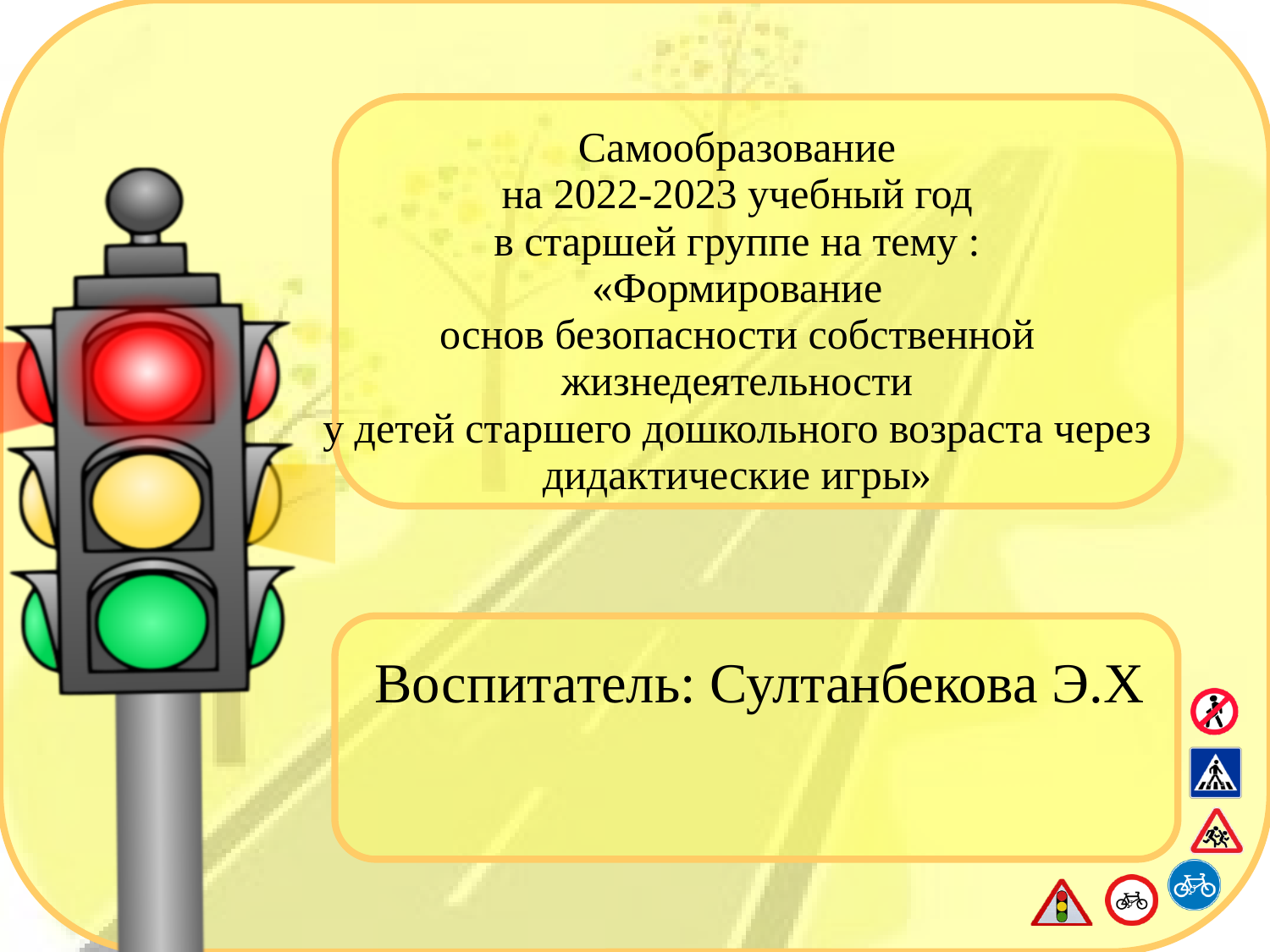

# Самообразование на 2022-2023 учебный год в старшей группе на тему : «Формирование основ безопасности собственной жизнедеятельности у детей старшего дошкольного возраста через дидактические игры»
Воспитатель: Султанбекова Э.Х